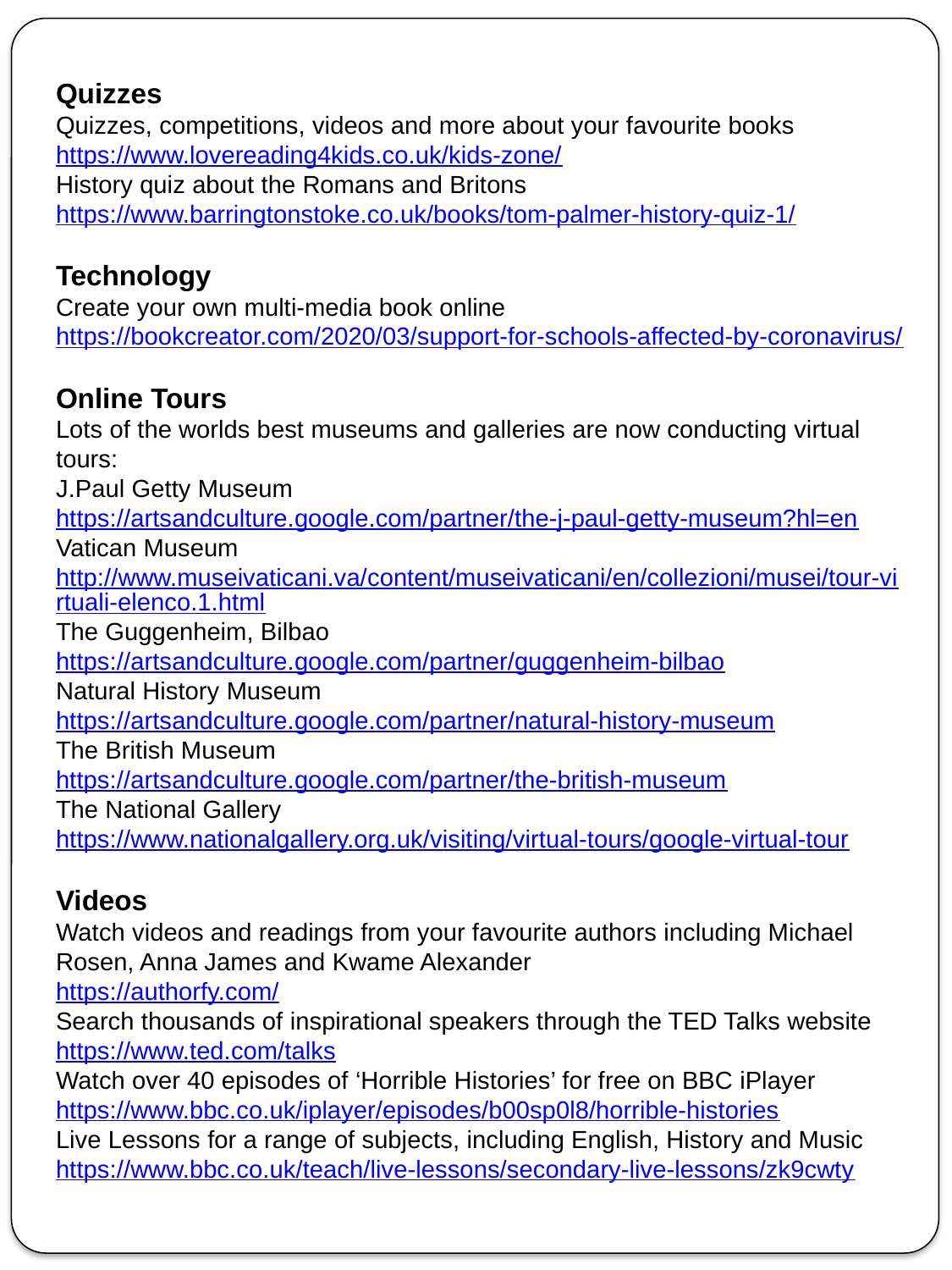

Quizzes
Quizzes, competitions, videos and more about your favourite books
https://www.lovereading4kids.co.uk/kids-zone/
History quiz about the Romans and Britons
https://www.barringtonstoke.co.uk/books/tom-palmer-history-quiz-1/

Technology
Create your own multi-media book online
https://bookcreator.com/2020/03/support-for-schools-affected-by-coronavirus/

Online Tours
Lots of the worlds best museums and galleries are now conducting virtual tours:
J.Paul Getty Museum
https://artsandculture.google.com/partner/the-j-paul-getty-museum?hl=en
Vatican Museum
http://www.museivaticani.va/content/museivaticani/en/collezioni/musei/tour-virtuali-elenco.1.html
The Guggenheim, Bilbao
https://artsandculture.google.com/partner/guggenheim-bilbao
Natural History Museum
https://artsandculture.google.com/partner/natural-history-museum
The British Museum
https://artsandculture.google.com/partner/the-british-museum
The National Gallery
https://www.nationalgallery.org.uk/visiting/virtual-tours/google-virtual-tour

Videos
Watch videos and readings from your favourite authors including Michael Rosen, Anna James and Kwame Alexander
https://authorfy.com/
Search thousands of inspirational speakers through the TED Talks website
https://www.ted.com/talks
Watch over 40 episodes of ‘Horrible Histories’ for free on BBC iPlayer
https://www.bbc.co.uk/iplayer/episodes/b00sp0l8/horrible-histories
Live Lessons for a range of subjects, including English, History and Music
https://www.bbc.co.uk/teach/live-lessons/secondary-live-lessons/zk9cwty